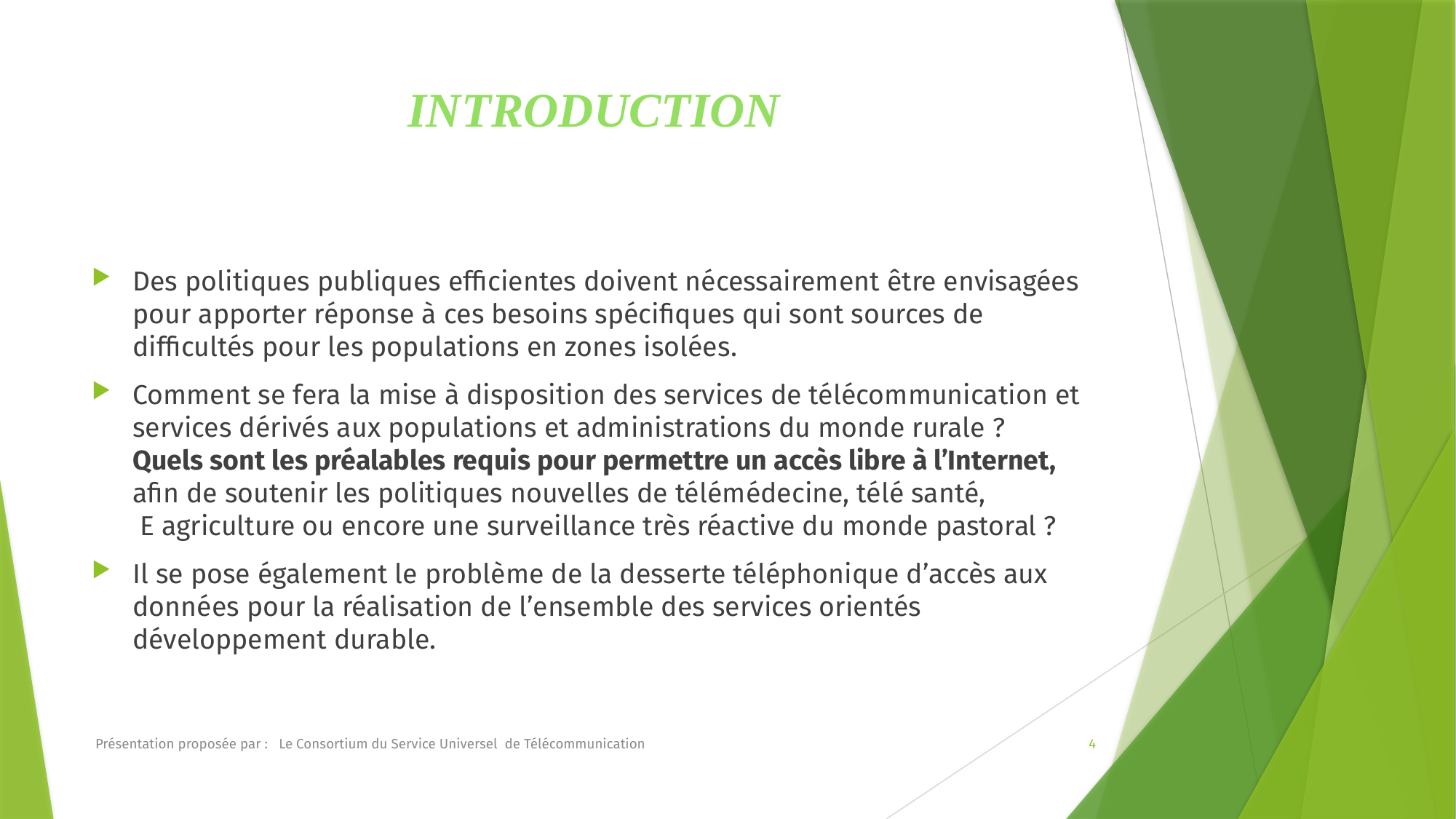

# INTRODUCTION
Des politiques publiques efficientes doivent nécessairement être envisagées pour apporter réponse à ces besoins spécifiques qui sont sources de difficultés pour les populations en zones isolées.
Comment se fera la mise à disposition des services de télécommunication et services dérivés aux populations et administrations du monde rurale ?             Quels sont les préalables requis pour permettre un accès libre à l’Internet, afin de soutenir les politiques nouvelles de télémédecine, télé santé,                 E agriculture ou encore une surveillance très réactive du monde pastoral ?
Il se pose également le problème de la desserte téléphonique d’accès aux données pour la réalisation de l’ensemble des services orientés développement durable.

 Présentation proposée par :   Le Consortium du Service Universel  de Télécommunication
4